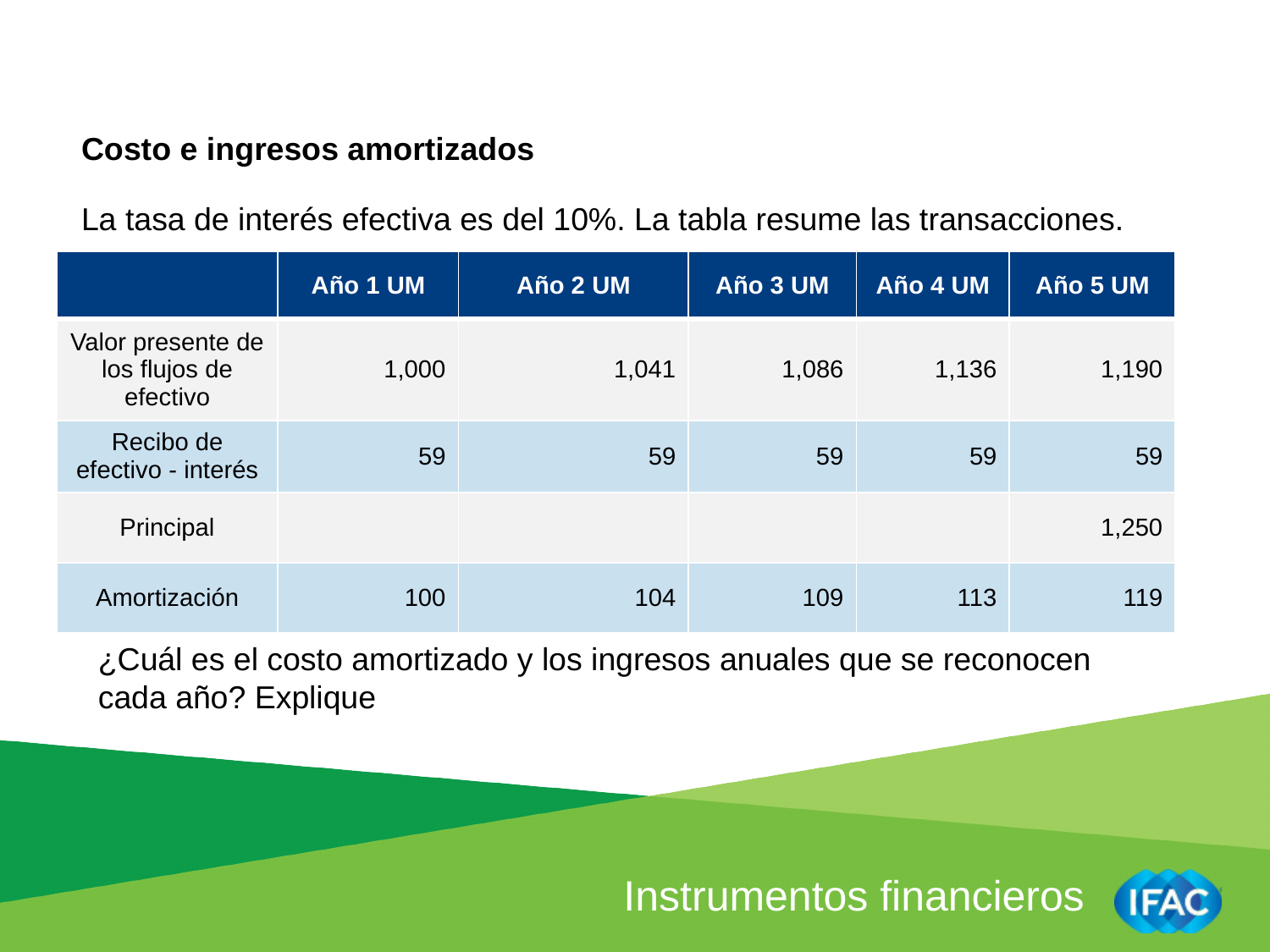

Costo e ingresos amortizados
La tasa de interés efectiva es del 10%. La tabla resume las transacciones.

|  | Año 1 UM | Año 2 UM | Año 3 UM | Año 4 UM | Año 5 UM |
| --- | --- | --- | --- | --- | --- |
| Valor presente de los flujos de efectivo | 1,000 | 1,041 | 1,086 | 1,136 | 1,190 |
| Recibo de efectivo - interés | 59 | 59 | 59 | 59 | 59 |
| Principal |  |  |  |  | 1,250 |
| Amortización | 100 | 104 | 109 | 113 | 119 |
¿Cuál es el costo amortizado y los ingresos anuales que se reconocen cada año? Explique
Instrumentos financieros